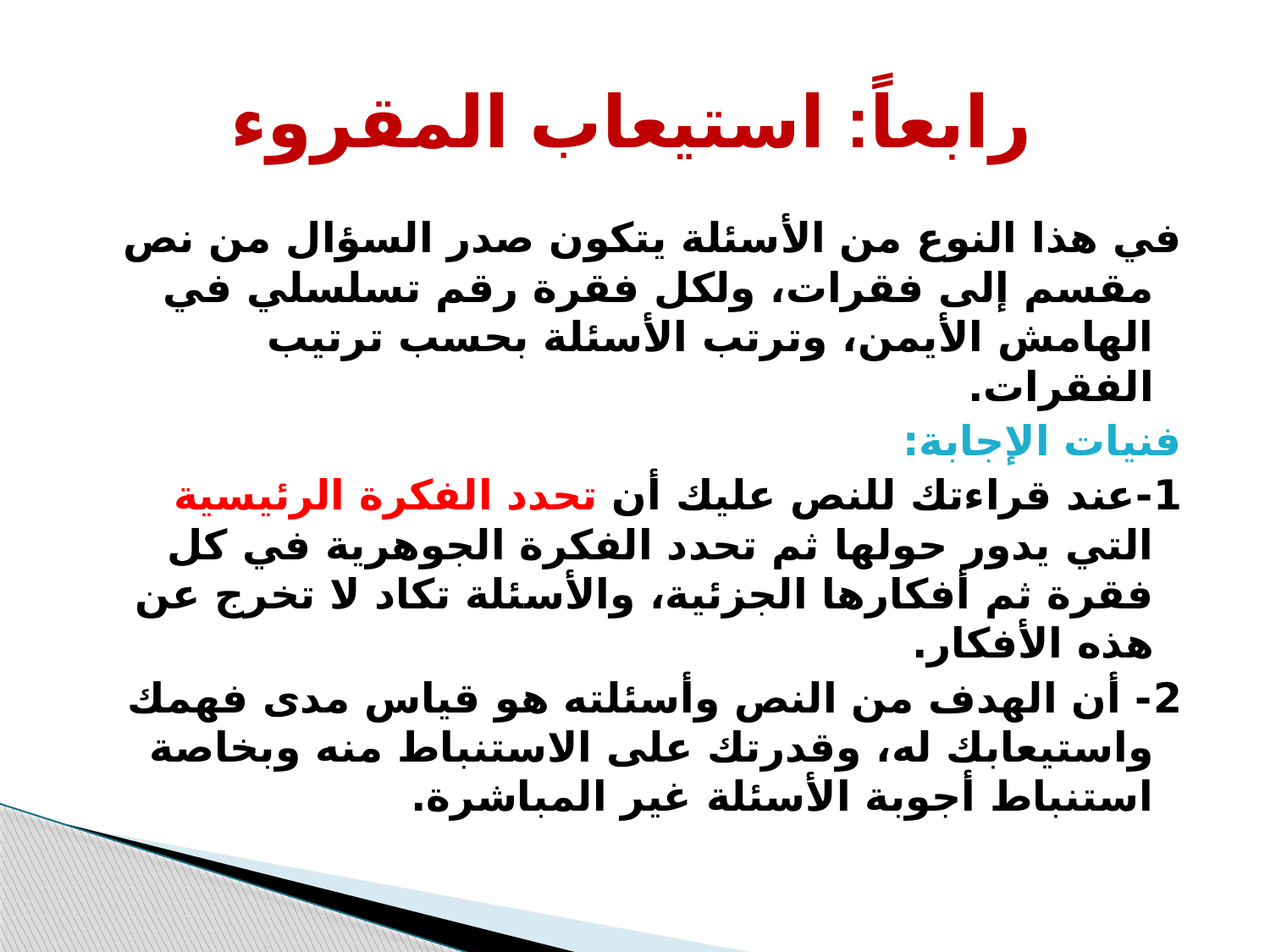

# رابعاً: استيعاب المقروء
في هذا النوع من الأسئلة يتكون صدر السؤال من نص مقسم إلى فقرات، ولكل فقرة رقم تسلسلي في الهامش الأيمن، وترتب الأسئلة بحسب ترتيب الفقرات.
فنيات الإجابة:
1-عند قراءتك للنص عليك أن تحدد الفكرة الرئيسية التي يدور حولها ثم تحدد الفكرة الجوهرية في كل فقرة ثم أفكارها الجزئية، والأسئلة تكاد لا تخرج عن هذه الأفكار.
2- أن الهدف من النص وأسئلته هو قياس مدى فهمك واستيعابك له، وقدرتك على الاستنباط منه وبخاصة استنباط أجوبة الأسئلة غير المباشرة.